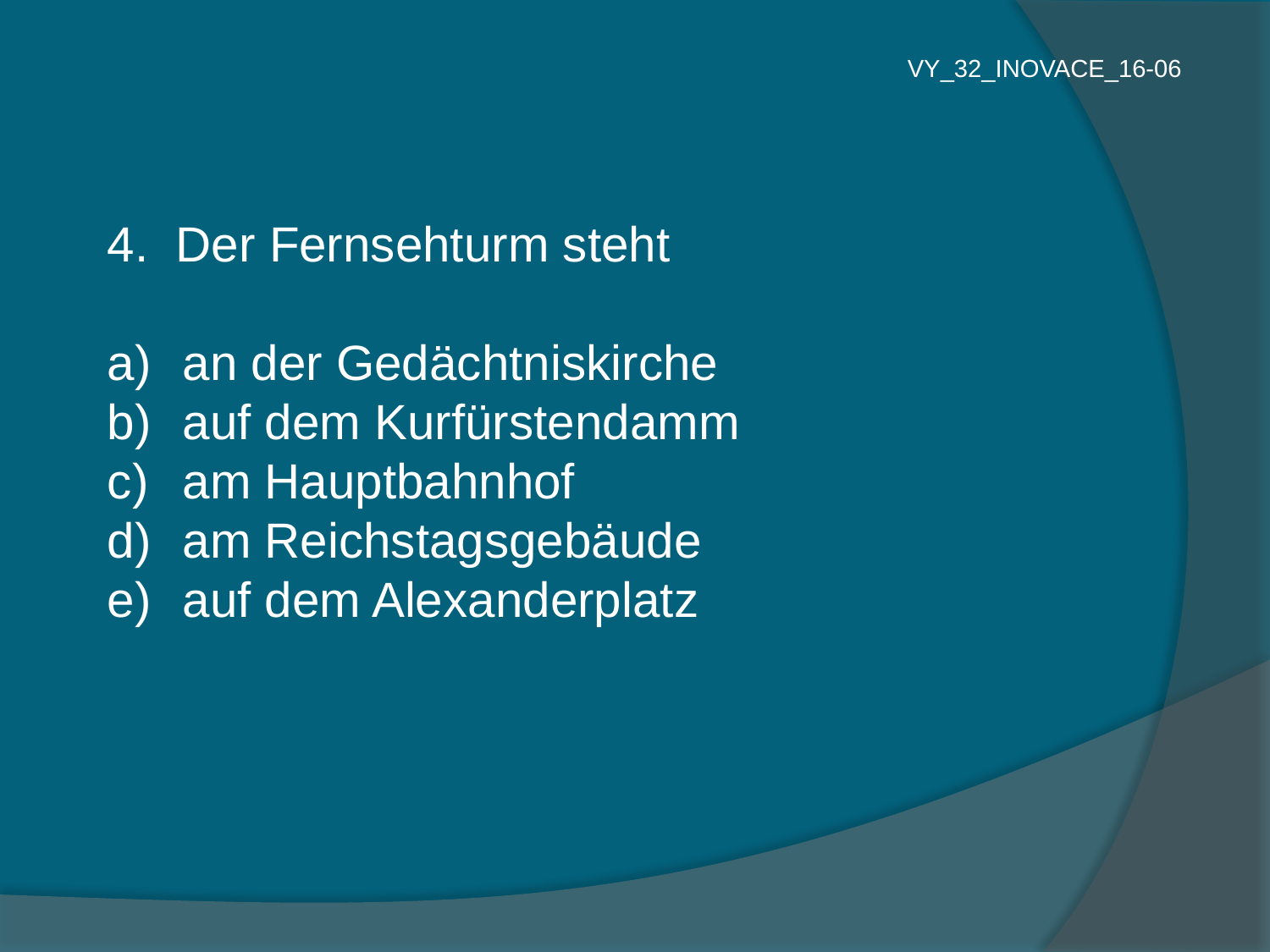

VY_32_INOVACE_16-06
4.  Der Fernsehturm steht

  an der Gedächtniskirche
  auf dem Kurfürstendamm
  am Hauptbahnhof
  am Reichstagsgebäude
  auf dem Alexanderplatz